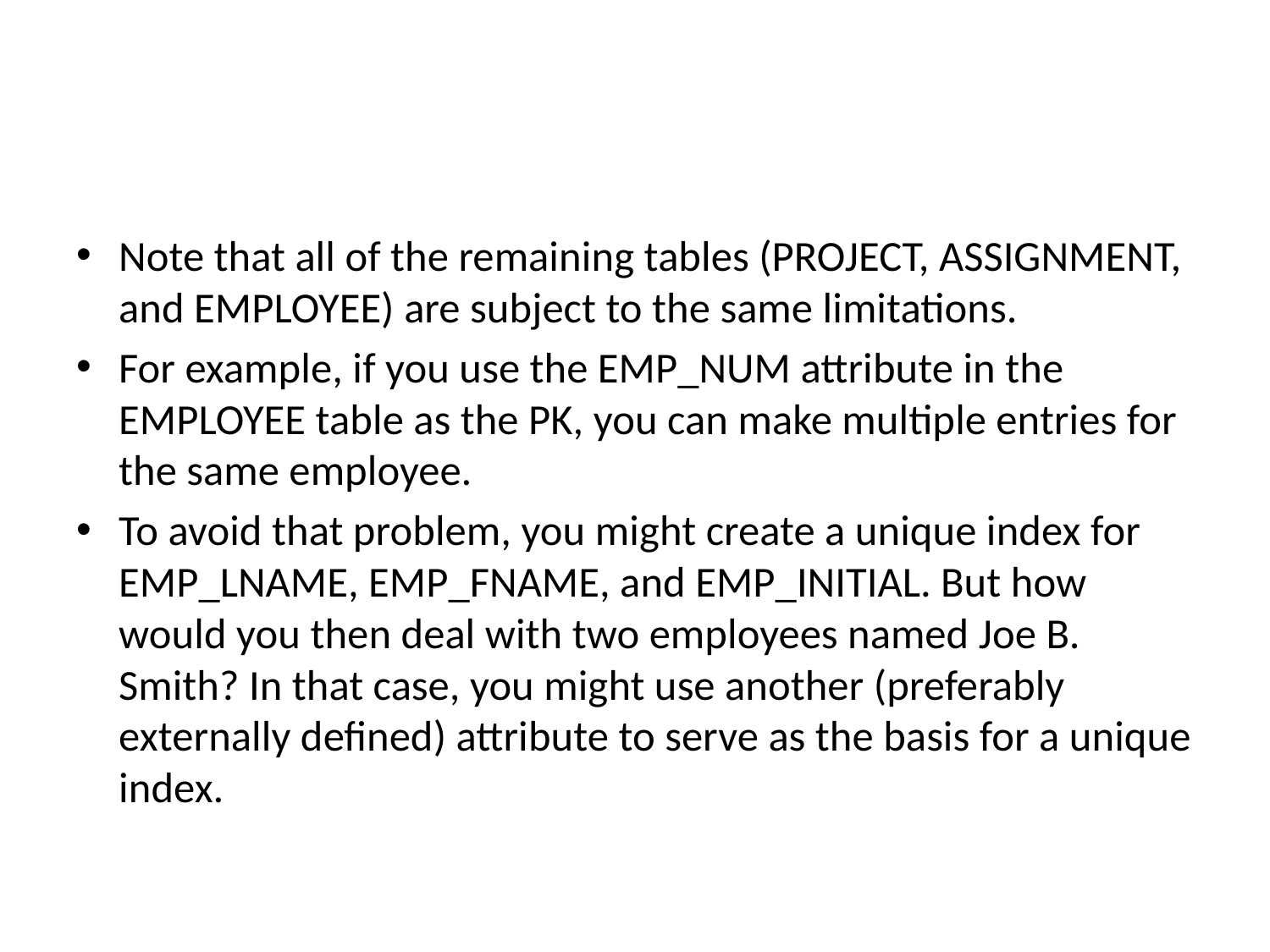

#
Note that all of the remaining tables (PROJECT, ASSIGNMENT, and EMPLOYEE) are subject to the same limitations.
For example, if you use the EMP_NUM attribute in the EMPLOYEE table as the PK, you can make multiple entries for the same employee.
To avoid that problem, you might create a unique index for EMP_LNAME, EMP_FNAME, and EMP_INITIAL. But how would you then deal with two employees named Joe B. Smith? In that case, you might use another (preferably externally defined) attribute to serve as the basis for a unique index.